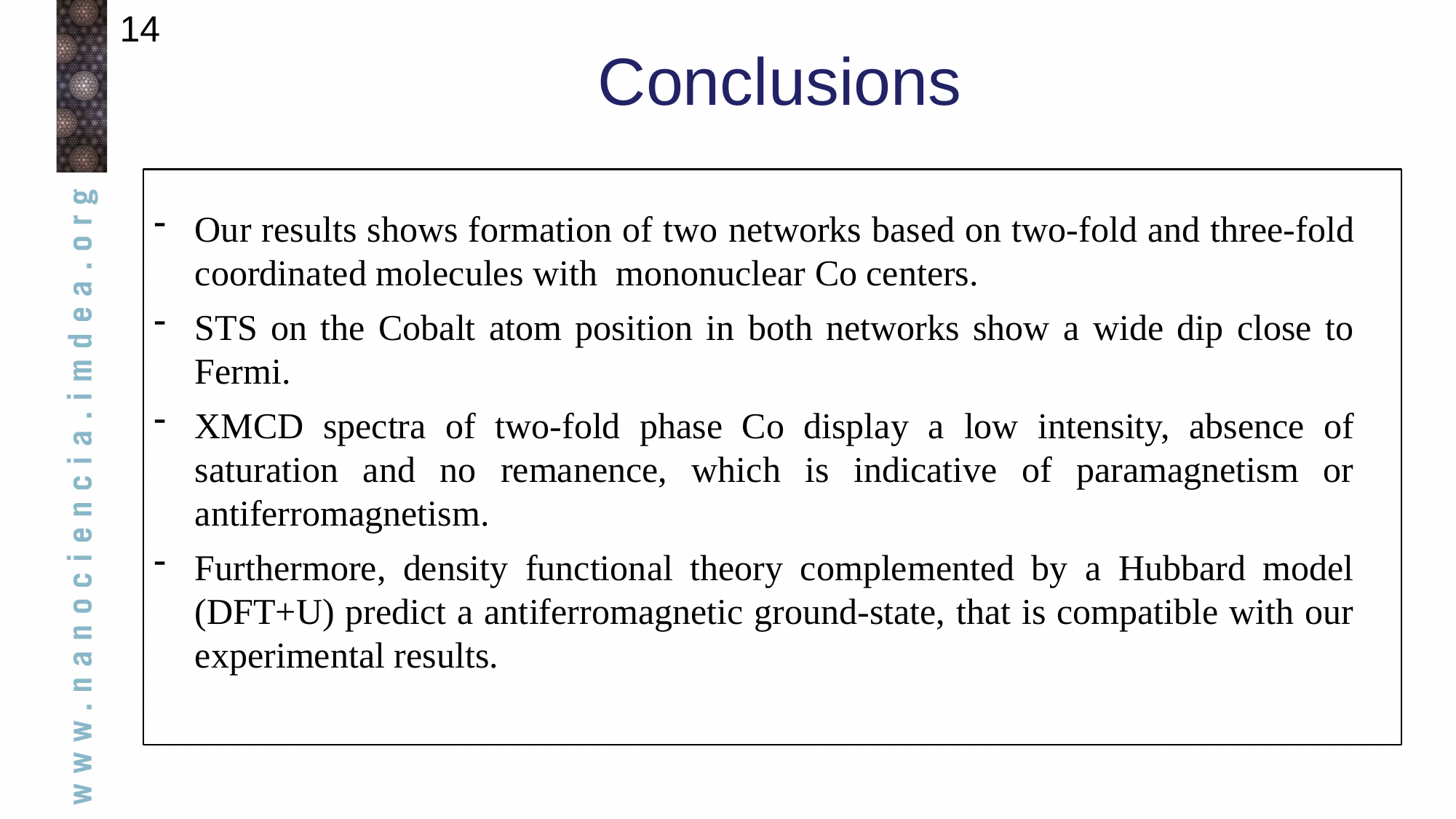

14
# Conclusions

Our results shows formation of two networks based on two-fold and three-fold coordinated molecules with  mononuclear Co centers.
STS on the Cobalt atom position in both networks show a wide dip close to Fermi.
XMCD spectra of two-fold phase Co display a low intensity, absence of saturation and no remanence, which is indicative of paramagnetism or antiferromagnetism.
Furthermore, density functional theory complemented by a Hubbard model (DFT+U) predict a antiferromagnetic ground-state, that is compatible with our experimental results.